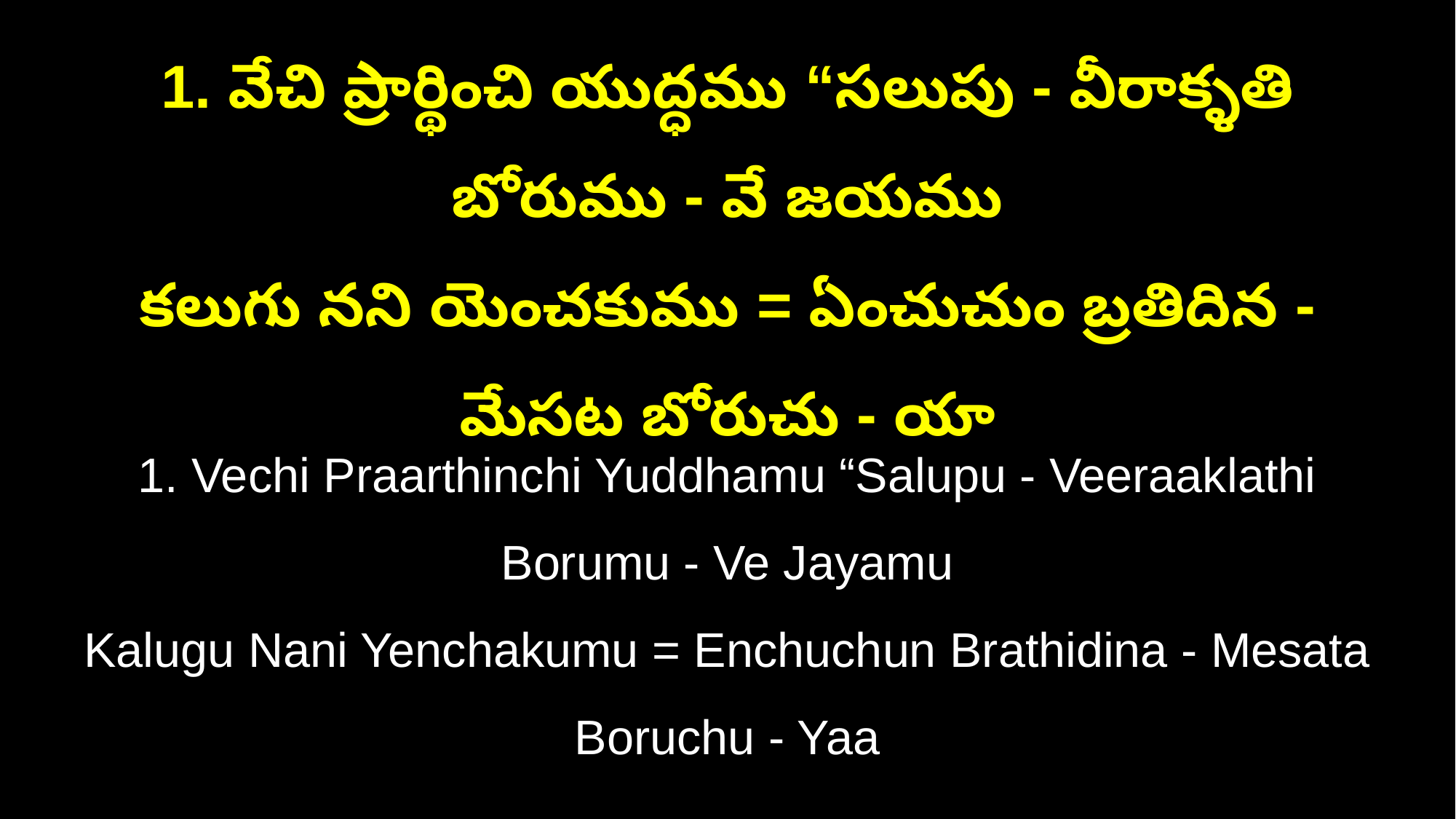

1. వేచి ప్రార్థించి యుద్ధము “సలుపు - వీరాక్ళతి బోరుము - వే జయము
కలుగు నని యెంచకుము = ఏంచుచుం బ్రతిదిన - మేసట బోరుచు - యా
1. Vechi Praarthinchi Yuddhamu “Salupu - Veeraaklathi Borumu - Ve Jayamu
Kalugu Nani Yenchakumu = Enchuchun Brathidina - Mesata Boruchu - Yaa